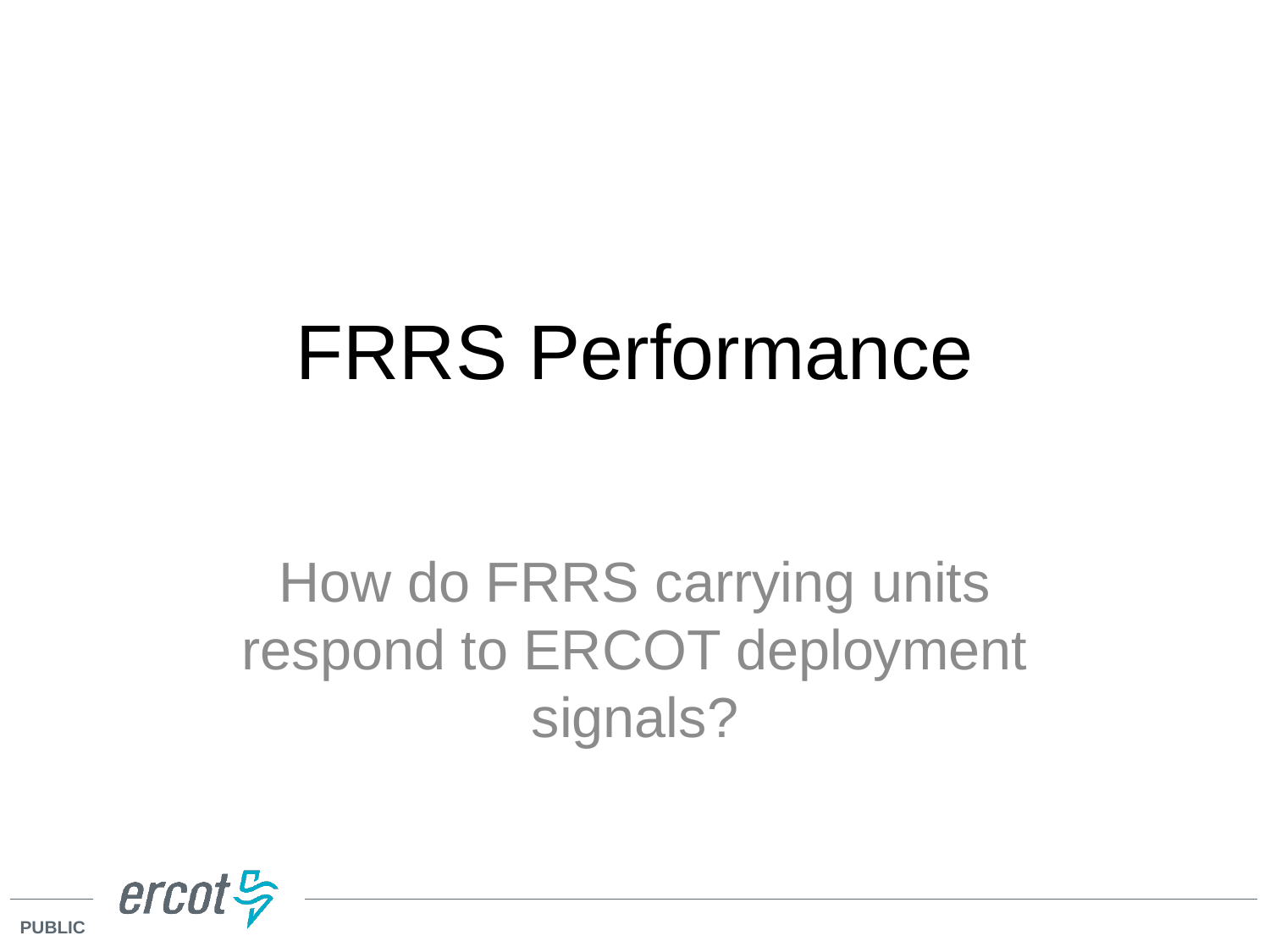

# FRRS Performance
How do FRRS carrying units respond to ERCOT deployment signals?